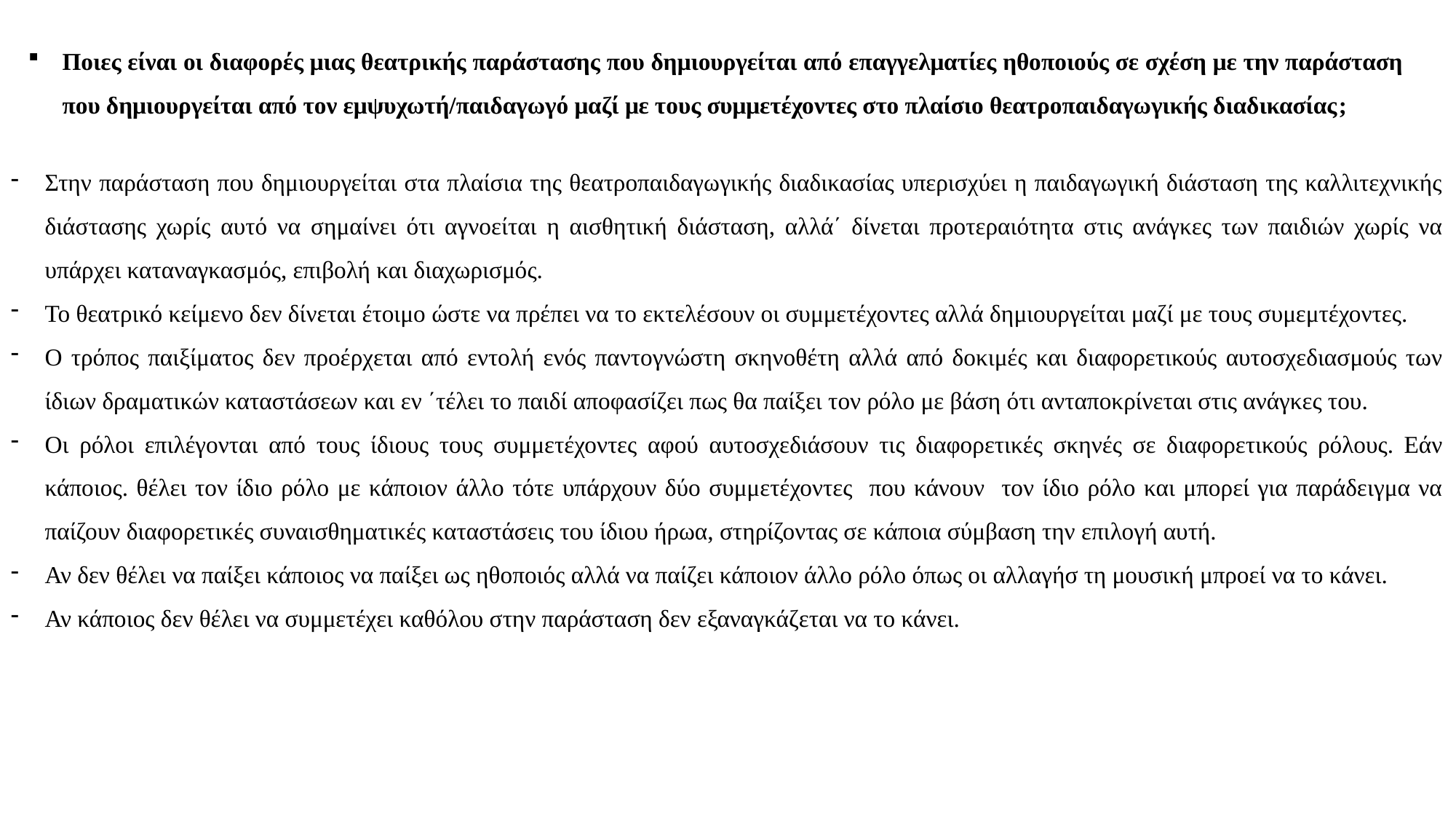

Ποιες είναι οι διαφορές μιας θεατρικής παράστασης που δημιουργείται από επαγγελματίες ηθοποιούς σε σχέση με την παράσταση που δημιουργείται από τον εμψυχωτή/παιδαγωγό μαζί με τους συμμετέχοντες στο πλαίσιο θεατροπαιδαγωγικής διαδικασίας;
Στην παράσταση που δημιουργείται στα πλαίσια της θεατροπαιδαγωγικής διαδικασίας υπερισχύει η παιδαγωγική διάσταση της καλλιτεχνικής διάστασης χωρίς αυτό να σημαίνει ότι αγνοείται η αισθητική διάσταση, αλλά΄ δίνεται προτεραιότητα στις ανάγκες των παιδιών χωρίς να υπάρχει καταναγκασμός, επιβολή και διαχωρισμός.
Το θεατρικό κείμενο δεν δίνεται έτοιμο ώστε να πρέπει να το εκτελέσουν οι συμμετέχοντες αλλά δημιουργείται μαζί με τους συμεμτέχοντες.
Ο τρόπος παιξίματος δεν προέρχεται από εντολή ενός παντογνώστη σκηνοθέτη αλλά από δοκιμές και διαφορετικούς αυτοσχεδιασμούς των ίδιων δραματικών καταστάσεων και εν ΄τέλει το παιδί αποφασίζει πως θα παίξει τον ρόλο με βάση ότι ανταποκρίνεται στις ανάγκες του.
Οι ρόλοι επιλέγονται από τους ίδιους τους συμμετέχοντες αφού αυτοσχεδιάσουν τις διαφορετικές σκηνές σε διαφορετικούς ρόλους. Εάν κάποιος. θέλει τον ίδιο ρόλο με κάποιον άλλο τότε υπάρχουν δύο συμμετέχοντες  που κάνουν  τον ίδιο ρόλο και μπορεί για παράδειγμα να παίζουν διαφορετικές συναισθηματικές καταστάσεις του ίδιου ήρωα, στηρίζοντας σε κάποια σύμβαση την επιλογή αυτή.
Αν δεν θέλει να παίξει κάποιος να παίξει ως ηθοποιός αλλά να παίζει κάποιον άλλο ρόλο όπως οι αλλαγήσ τη μουσική μπροεί να το κάνει.
Αν κάποιος δεν θέλει να συμμετέχει καθόλου στην παράσταση δεν εξαναγκάζεται να το κάνει.